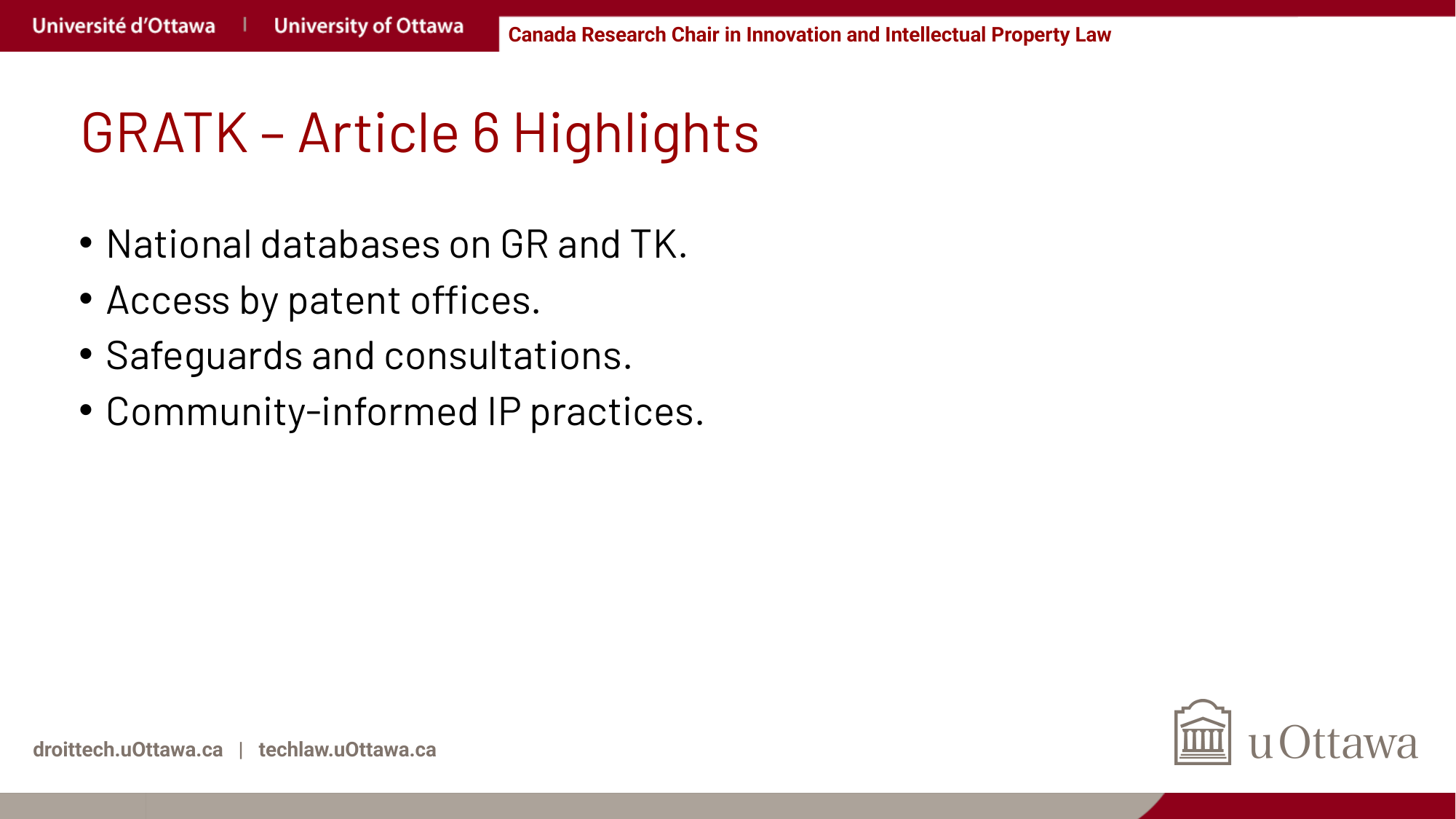

# GRATK – Article 6 Highlights
National databases on GR and TK.
Access by patent offices.
Safeguards and consultations.
Community-informed IP practices.